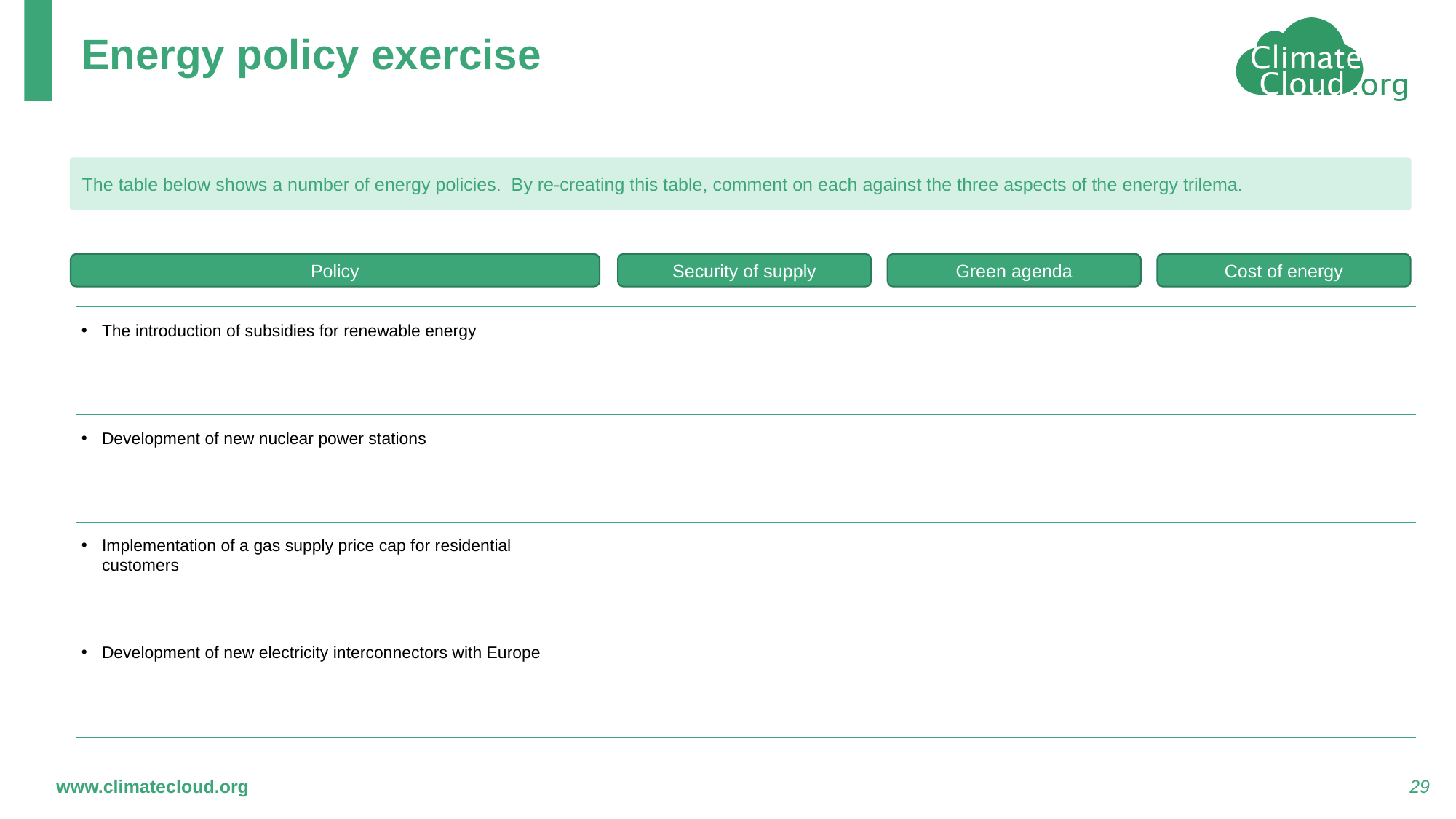

# Energy policy exercise
The table below shows a number of energy policies.  By re-creating this table, comment on each against the three aspects of the energy trilema.
Policy
Security of supply
Green agenda
Cost of energy
The introduction of subsidies for renewable energy
Development of new nuclear power stations
Implementation of a gas supply price cap for residential customers
Development of new electricity interconnectors with Europe
29
www.climatecloud.org